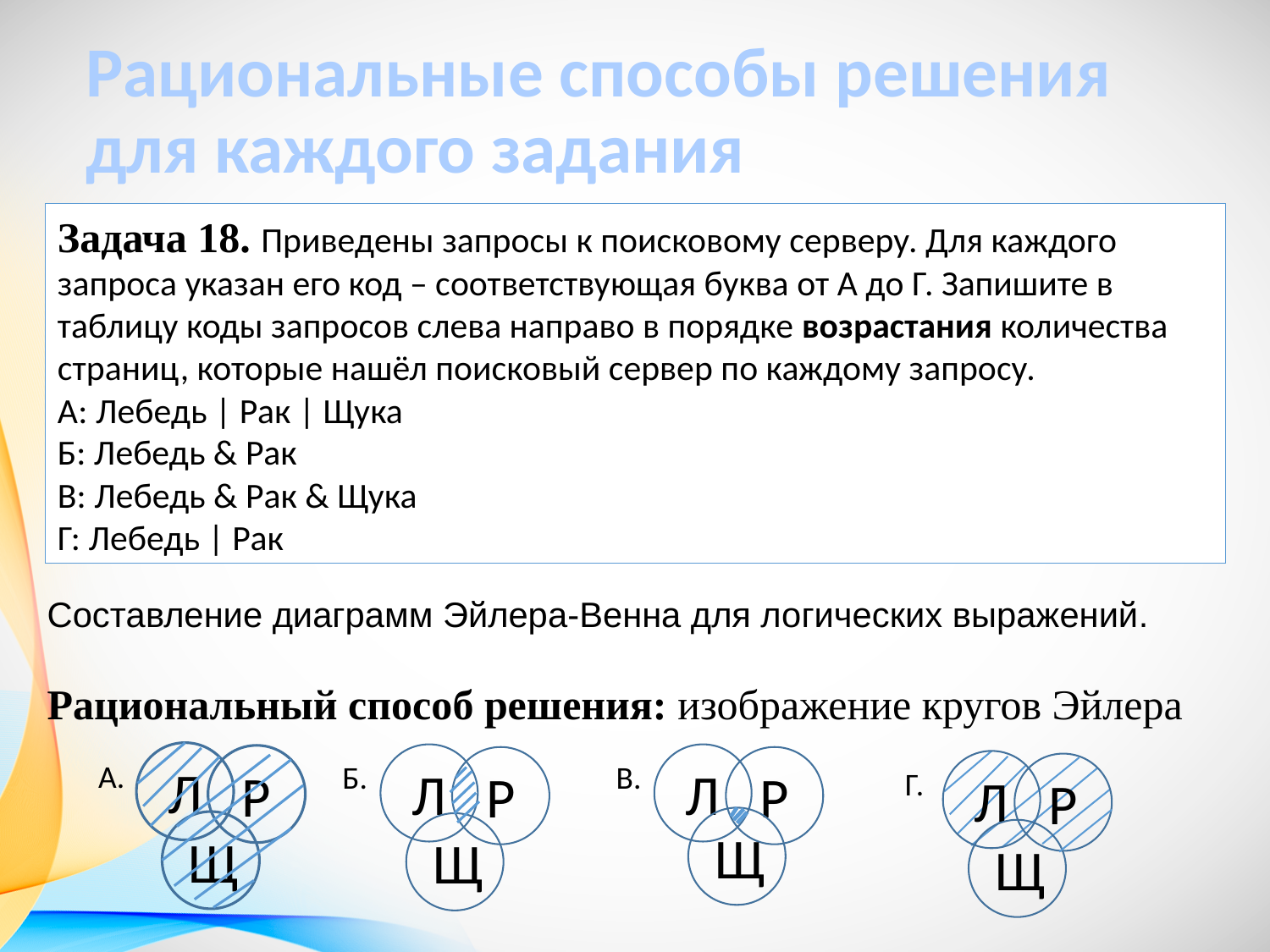

Рациональные способы решения для каждого задания
Задача 18. Приведены запросы к поисковому серверу. Для каждого запроса указан его код – соответствующая буква от А до Г. Запишите в таблицу коды запросов слева направо в порядке возрастания количества страниц, которые нашёл поисковый сервер по каждому запросу.
А: Лебедь | Рак | Щука
Б: Лебедь & Рак
В: Лебедь & Рак & Щука
Г: Лебедь | Рак
Составление диаграмм Эйлера-Венна для логических выражений.

Рациональный способ решения: изображение кругов Эйлера
Л
Л
Л
Р
Р
Р
А.
Л
Б.
В.
Р
Г.
Щ
Щ
Щ
Щ